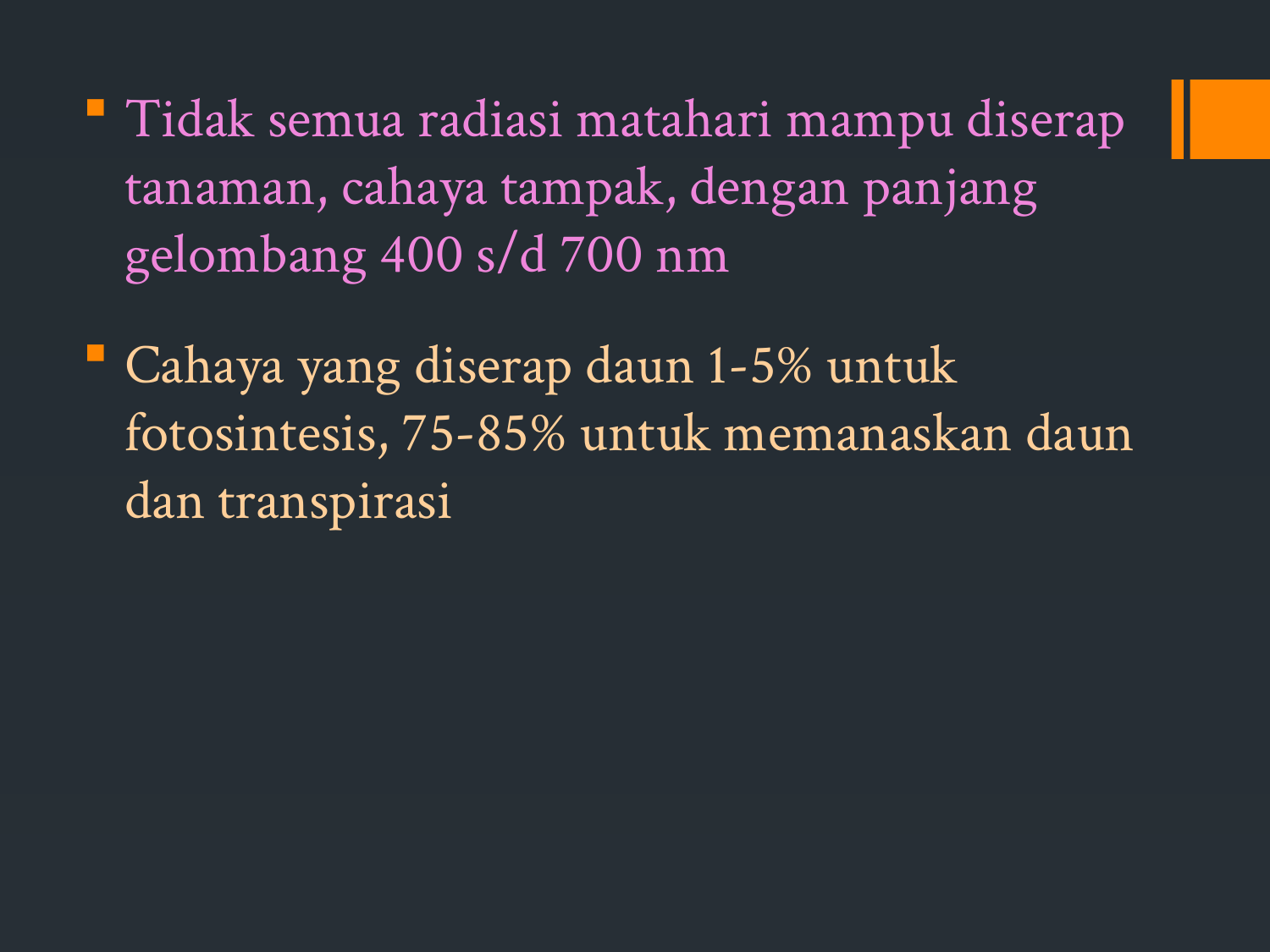

Tidak semua radiasi matahari mampu diserap tanaman, cahaya tampak, dengan panjang gelombang 400 s/d 700 nm
Cahaya yang diserap daun 1-5% untuk fotosintesis, 75-85% untuk memanaskan daun dan transpirasi